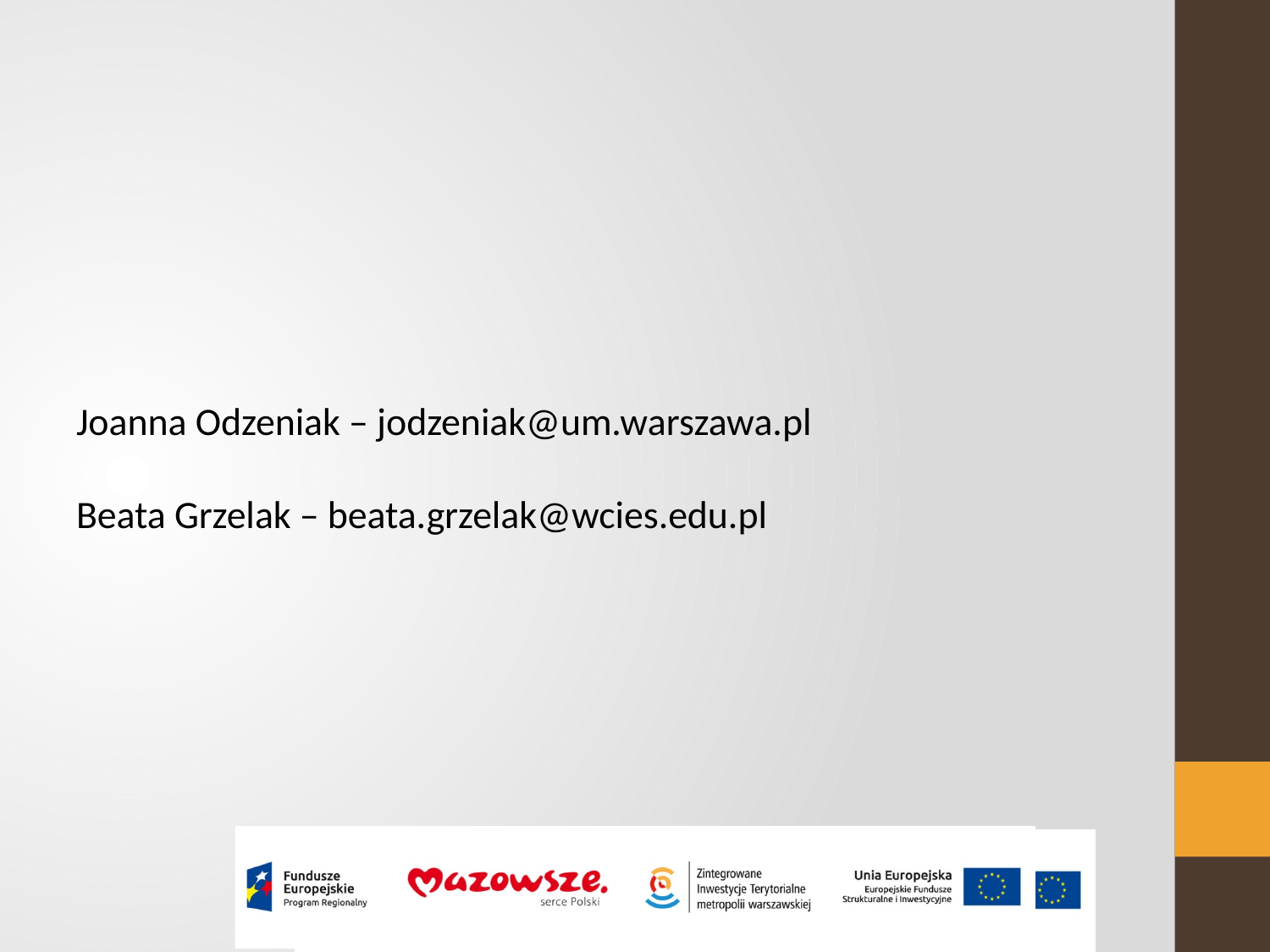

Joanna Odzeniak – jodzeniak@um.warszawa.pl
Beata Grzelak – beata.grzelak@wcies.edu.pl